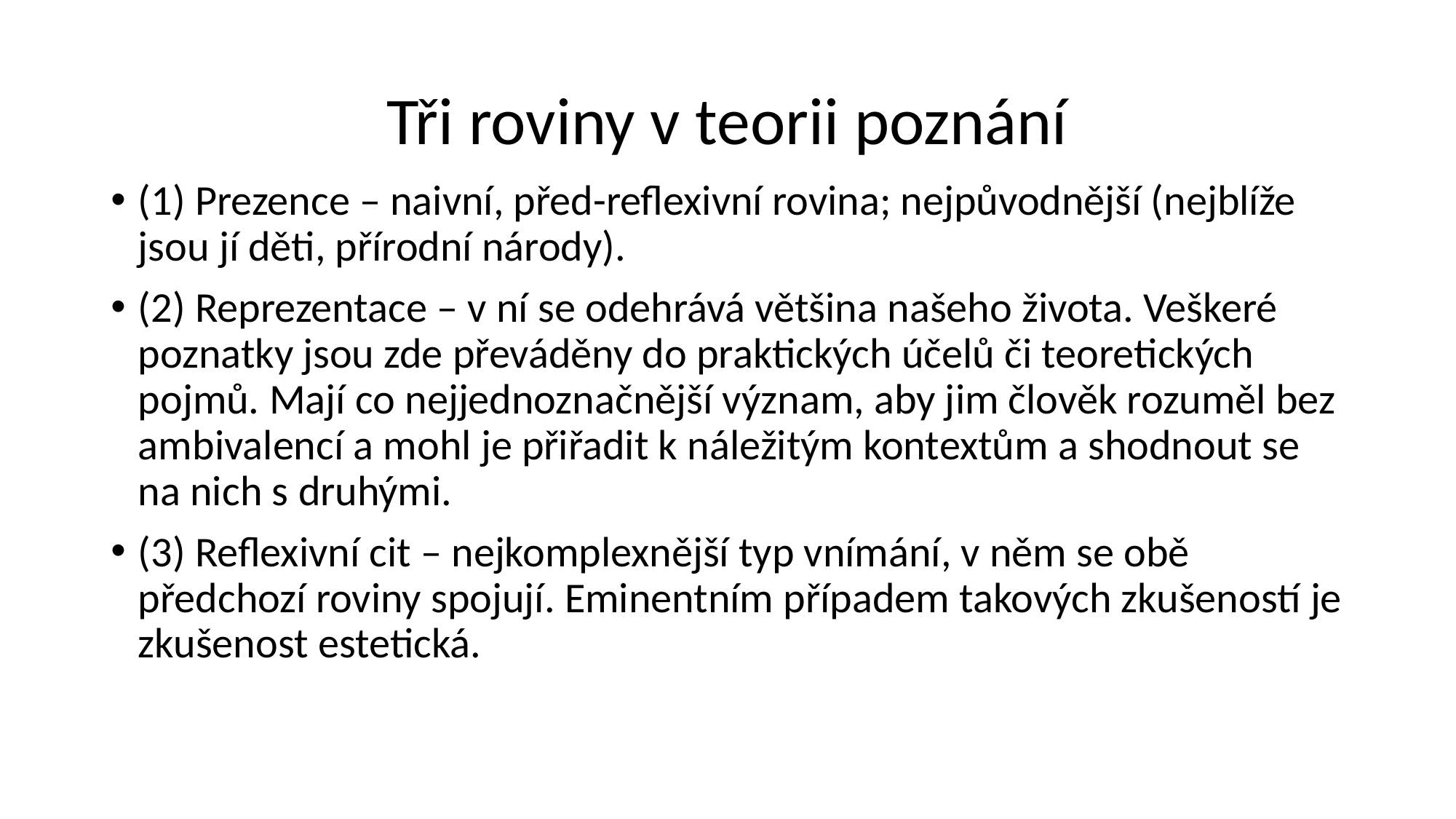

# Tři roviny v teorii poznání
(1) Prezence – naivní, před-reflexivní rovina; nejpůvodnější (nejblíže jsou jí děti, přírodní národy).
(2) Reprezentace – v ní se odehrává většina našeho života. Veškeré poznatky jsou zde převáděny do praktických účelů či teoretických pojmů. Mají co nejjednoznačnější význam, aby jim člověk rozuměl bez ambivalencí a mohl je přiřadit k náležitým kontextům a shodnout se na nich s druhými.
(3) Reflexivní cit – nejkomplexnější typ vnímání, v něm se obě předchozí roviny spojují. Eminentním případem takových zkušeností je zkušenost estetická.